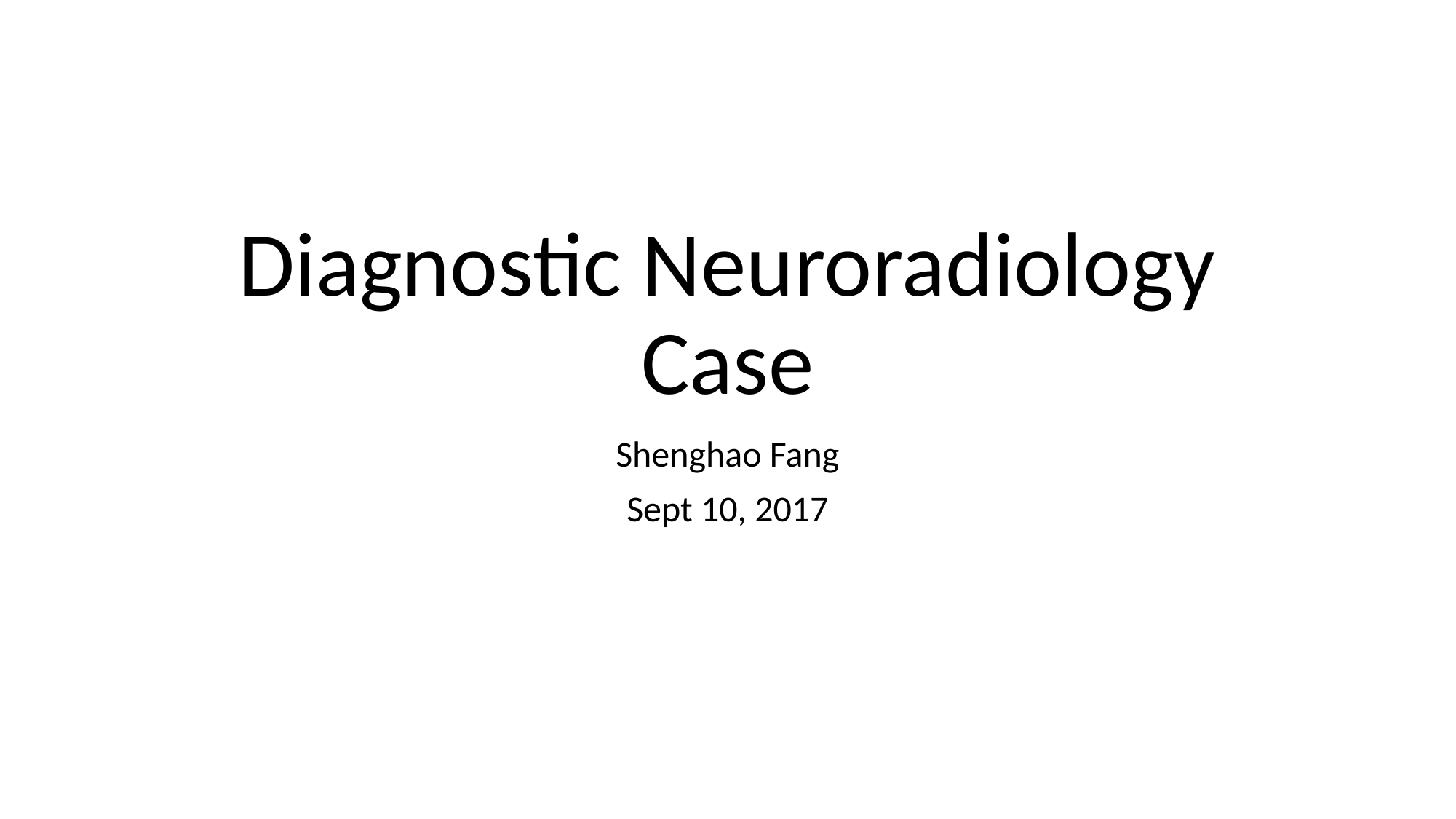

# Diagnostic Neuroradiology Case
Shenghao Fang
Sept 10, 2017